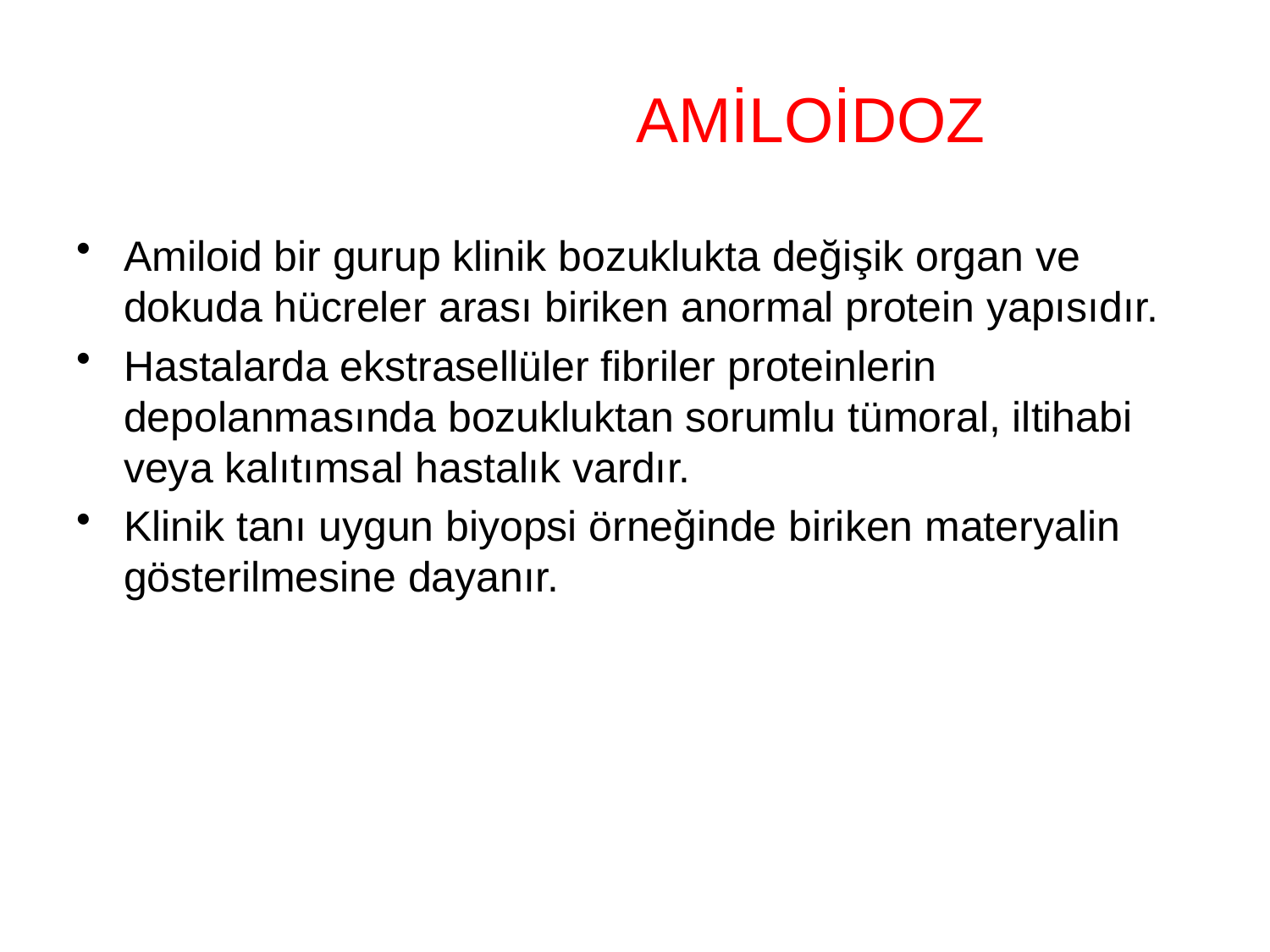

# AMİLOİDOZ
Amiloid bir gurup klinik bozuklukta değişik organ ve dokuda hücreler arası biriken anormal protein yapısıdır.
Hastalarda ekstrasellüler fibriler proteinlerin depolanmasında bozukluktan sorumlu tümoral, iltihabi veya kalıtımsal hastalık vardır.
Klinik tanı uygun biyopsi örneğinde biriken materyalin gösterilmesine dayanır.